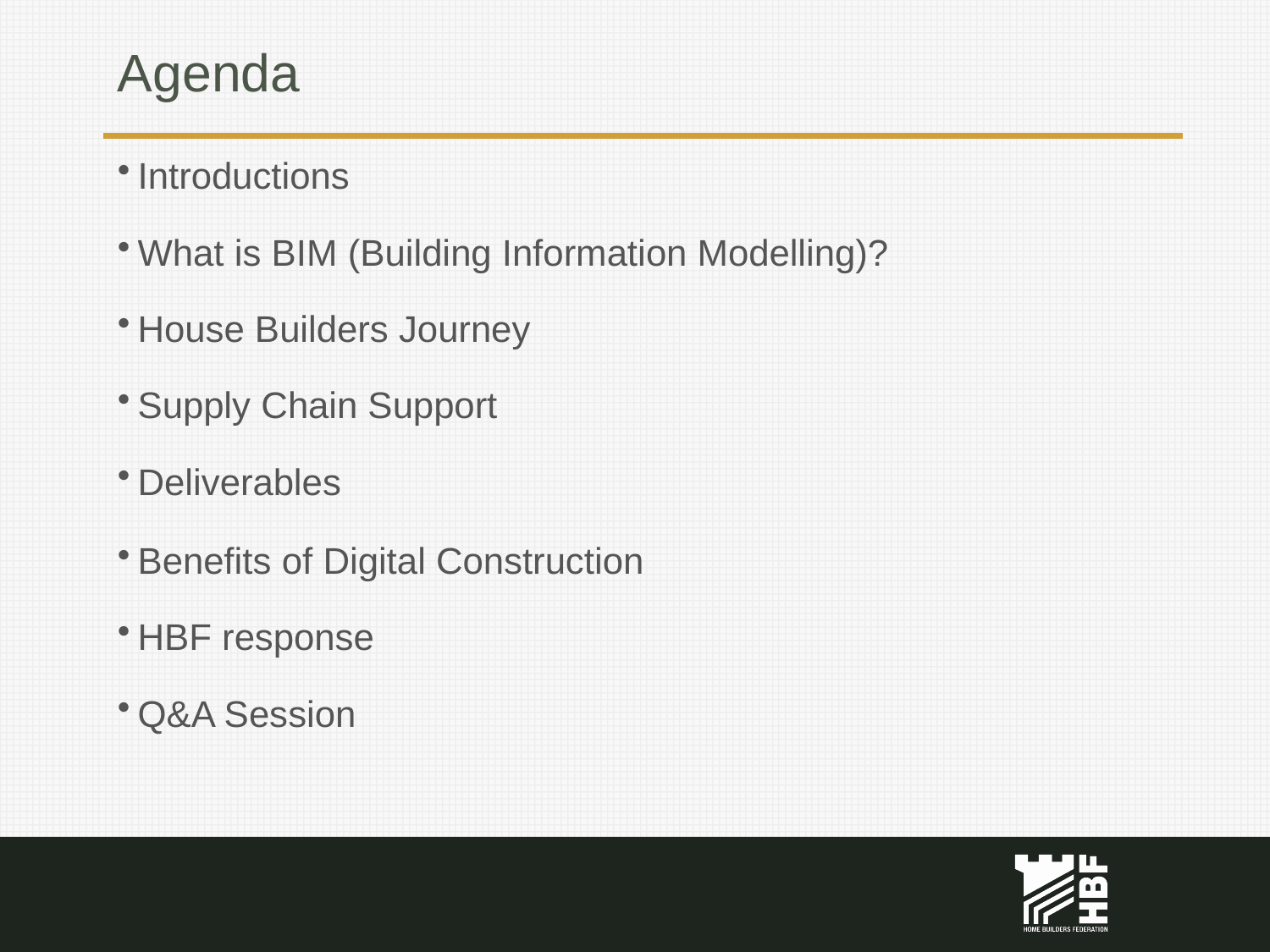

# Agenda
Introductions

What is BIM (Building Information Modelling)?

House Builders Journey

Supply Chain Support

Deliverables

Benefits of Digital Construction

HBF response

Q&A Session